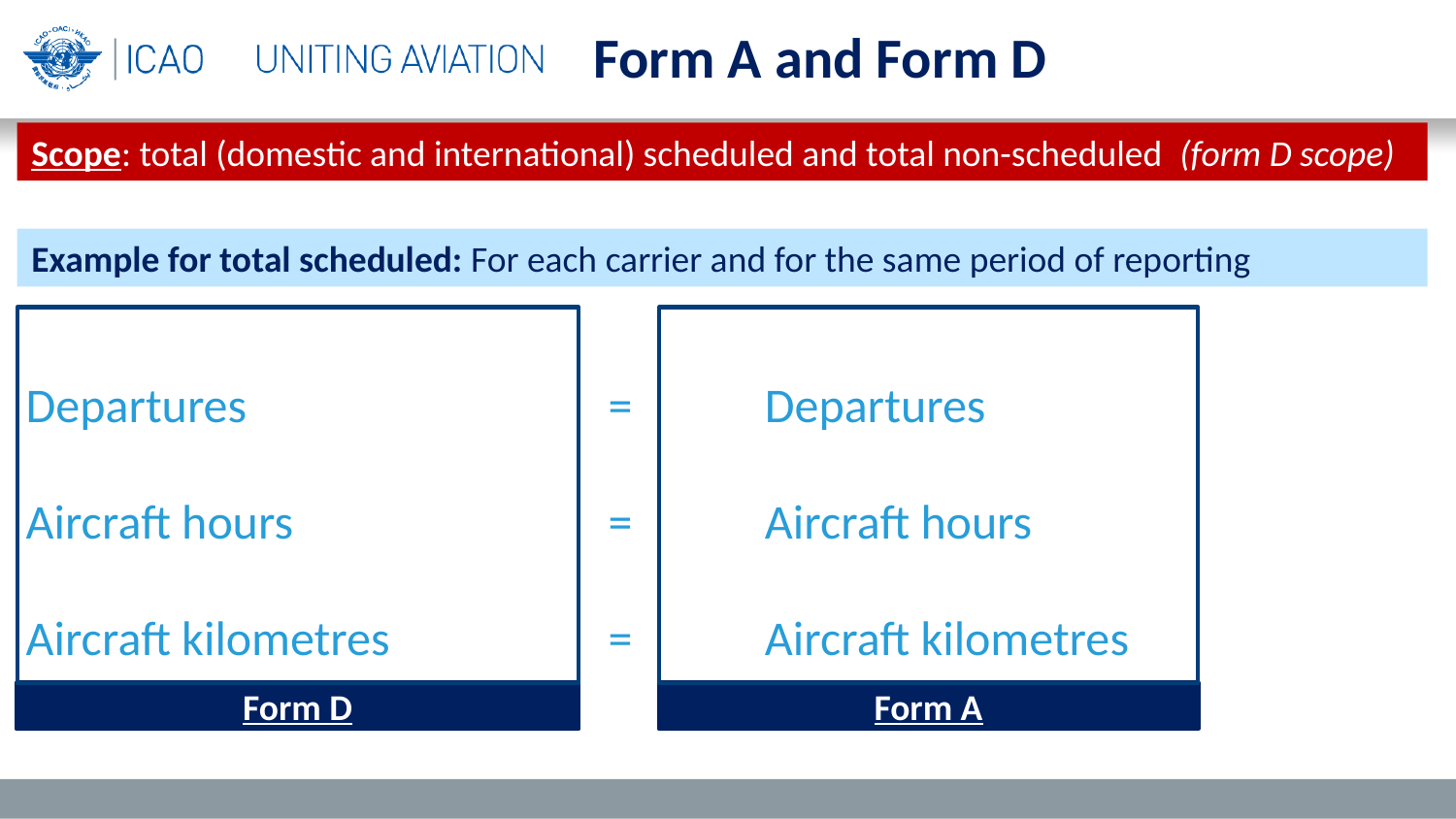

Form A and Form D
Scope: total (domestic and international) scheduled and total non-scheduled  (form D scope)
Example for total scheduled: For each carrier and for the same period of reporting

Departures			=	 Departures
Aircraft hours			=	 Aircraft hours
Aircraft kilometres		=	 Aircraft kilometres

Form D
Form A